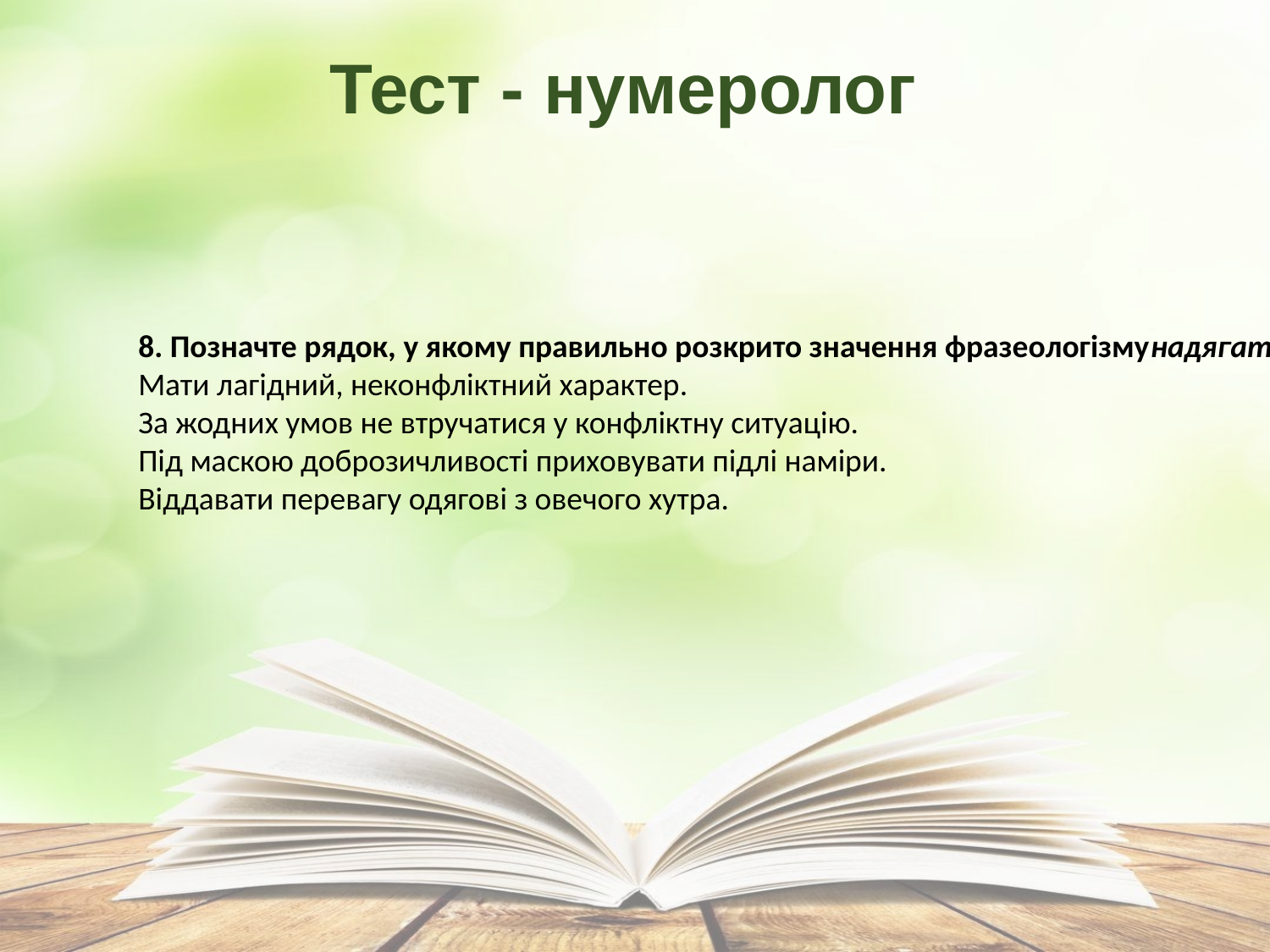

Тест - нумеролог
8. Позначте рядок, у якому правильно розкрито значення фразеологізмунадягати овечу шкуру:
Мати лагідний, неконфліктний характер.
За жодних умов не втручатися у конфліктну ситуацію.
Під маскою доброзичливості приховувати підлі наміри.
Віддавати перевагу одягові з овечого хутра.